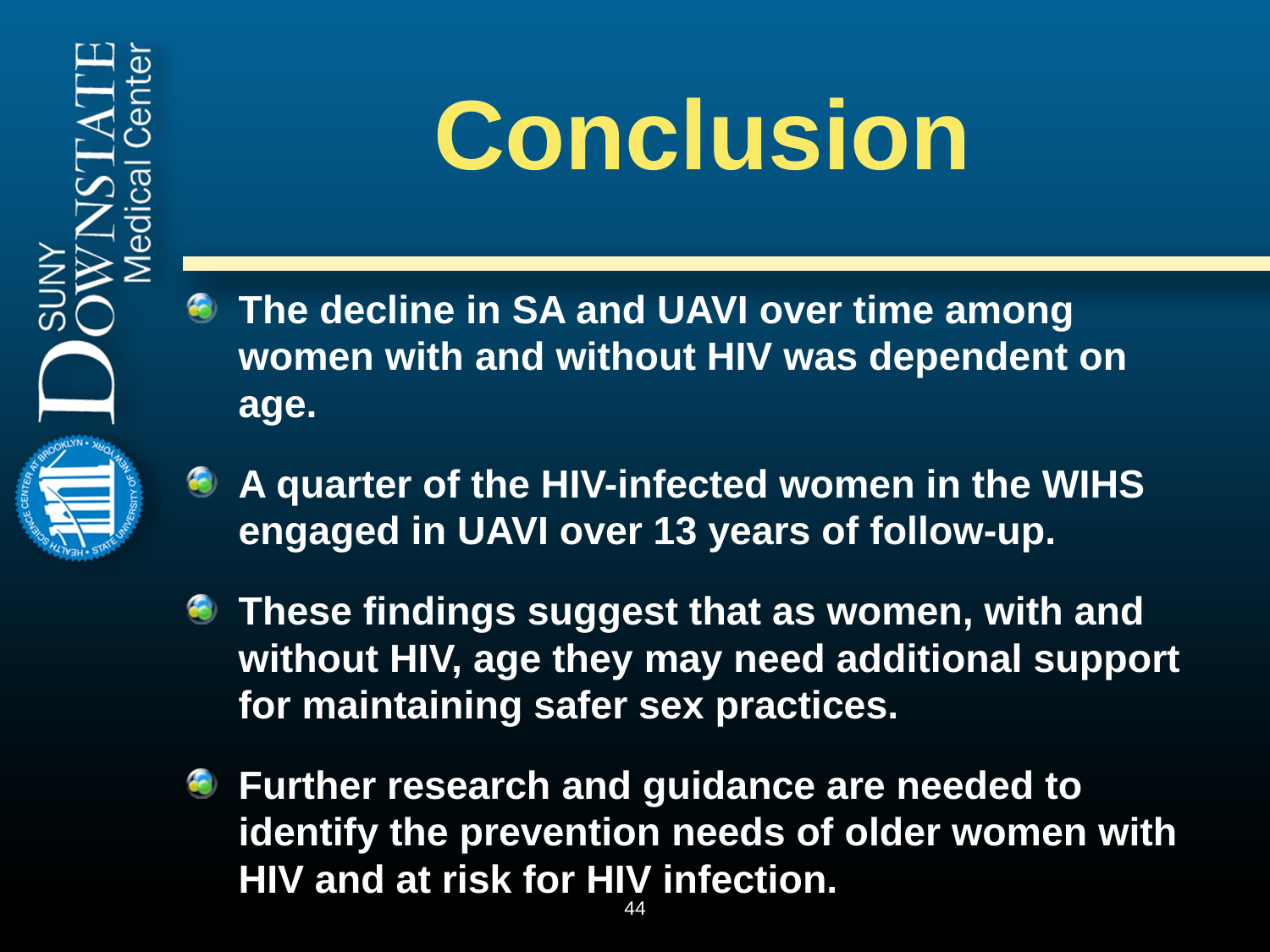

# Conclusion
The decline in SA and UAVI over time among women with and without HIV was dependent on age.
A quarter of the HIV-infected women in the WIHS engaged in UAVI over 13 years of follow-up.
These findings suggest that as women, with and without HIV, age they may need additional support for maintaining safer sex practices.
Further research and guidance are needed to identify the prevention needs of older women with HIV and at risk for HIV infection.

44